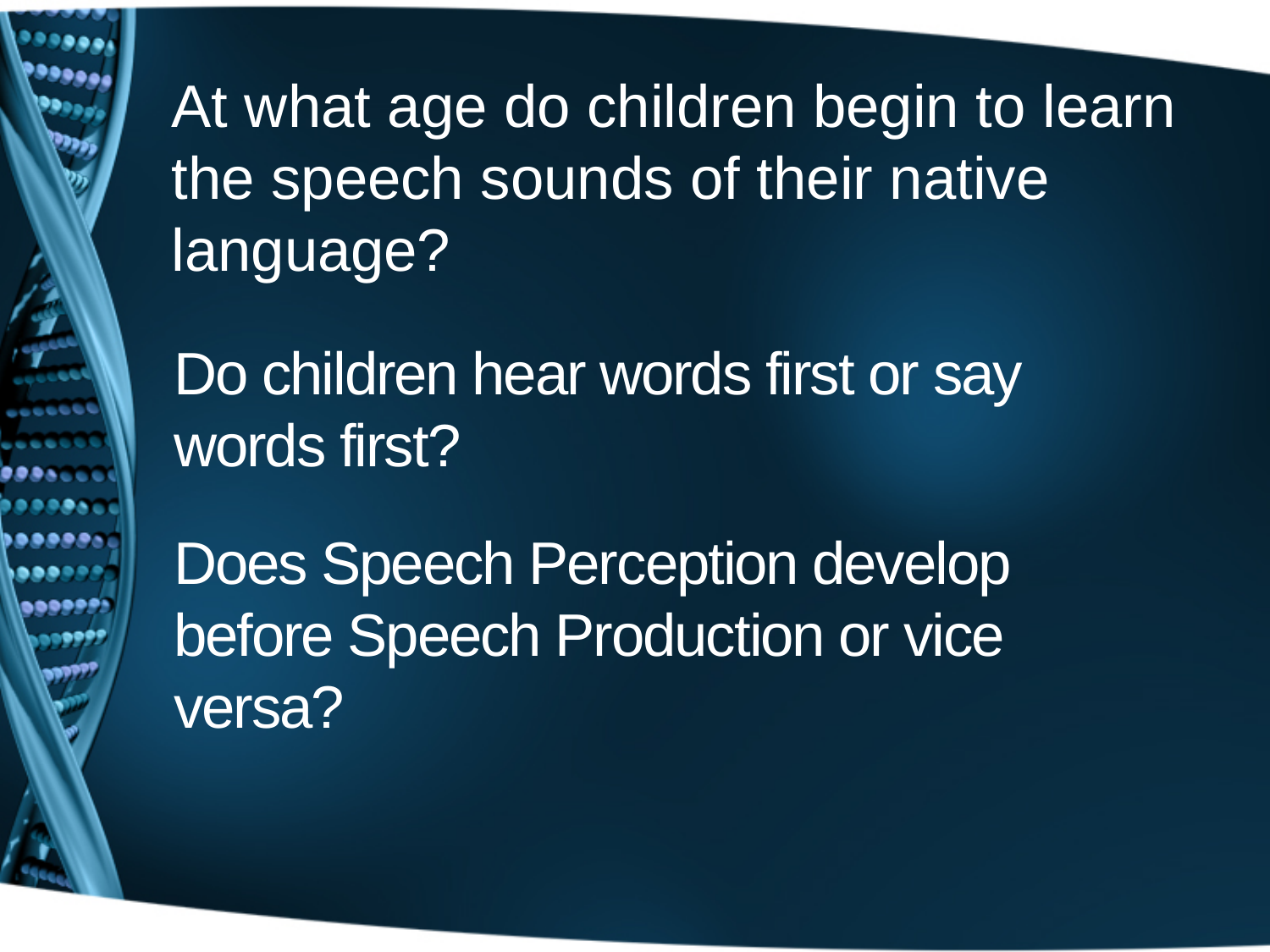

# At what age do children begin to learn the speech sounds of their native language?
Do children hear words first or say words first?

Does Speech Perception develop before Speech Production or vice versa?